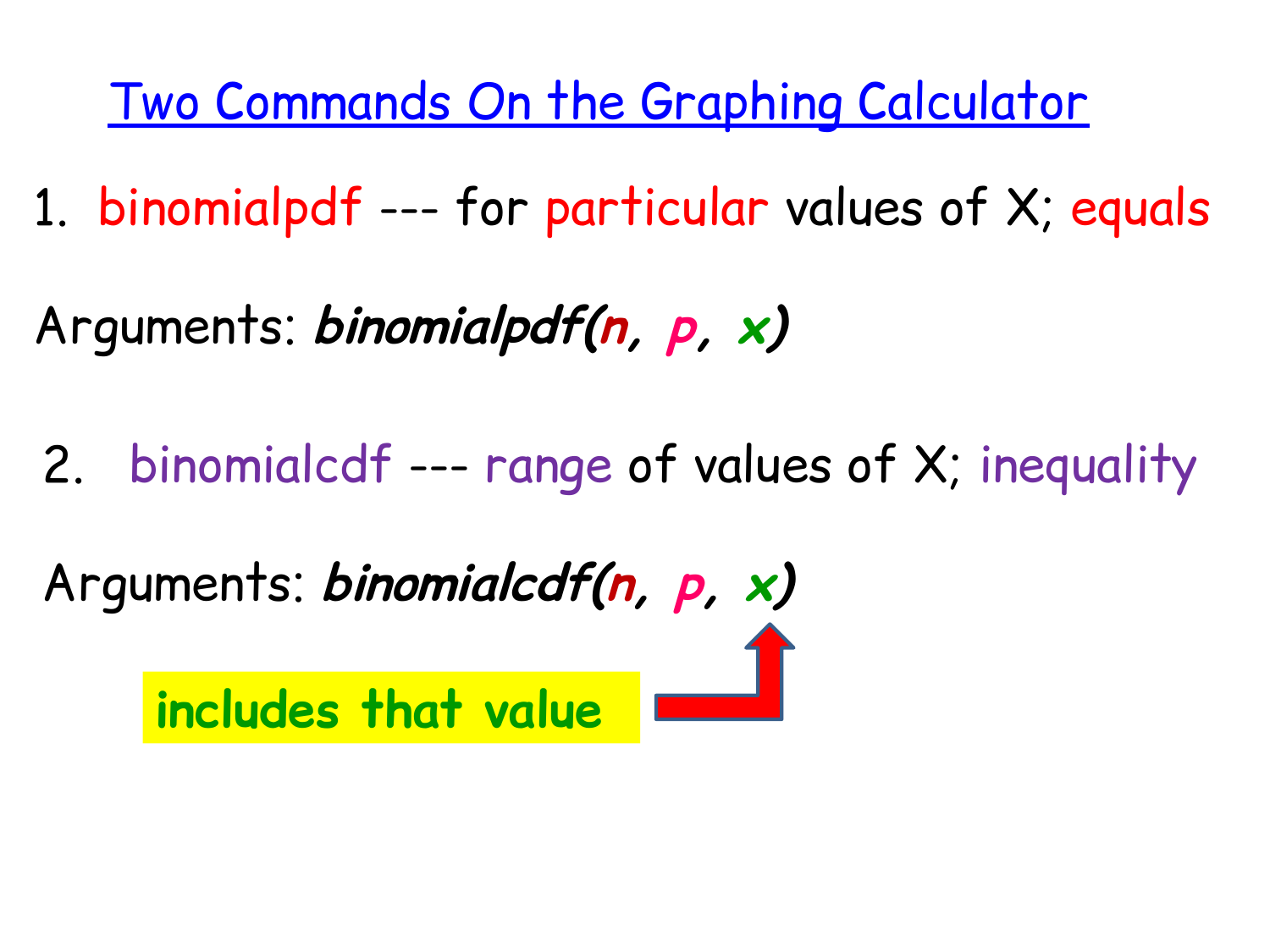

Two Commands On the Graphing Calculator
1.  binomialpdf --- for particular values of X; equals

Arguments: binomialpdf(n, p, x)

2.   binomialcdf --- range of values of X; inequality

Arguments: binomialcdf(n, p, x)

includes that value